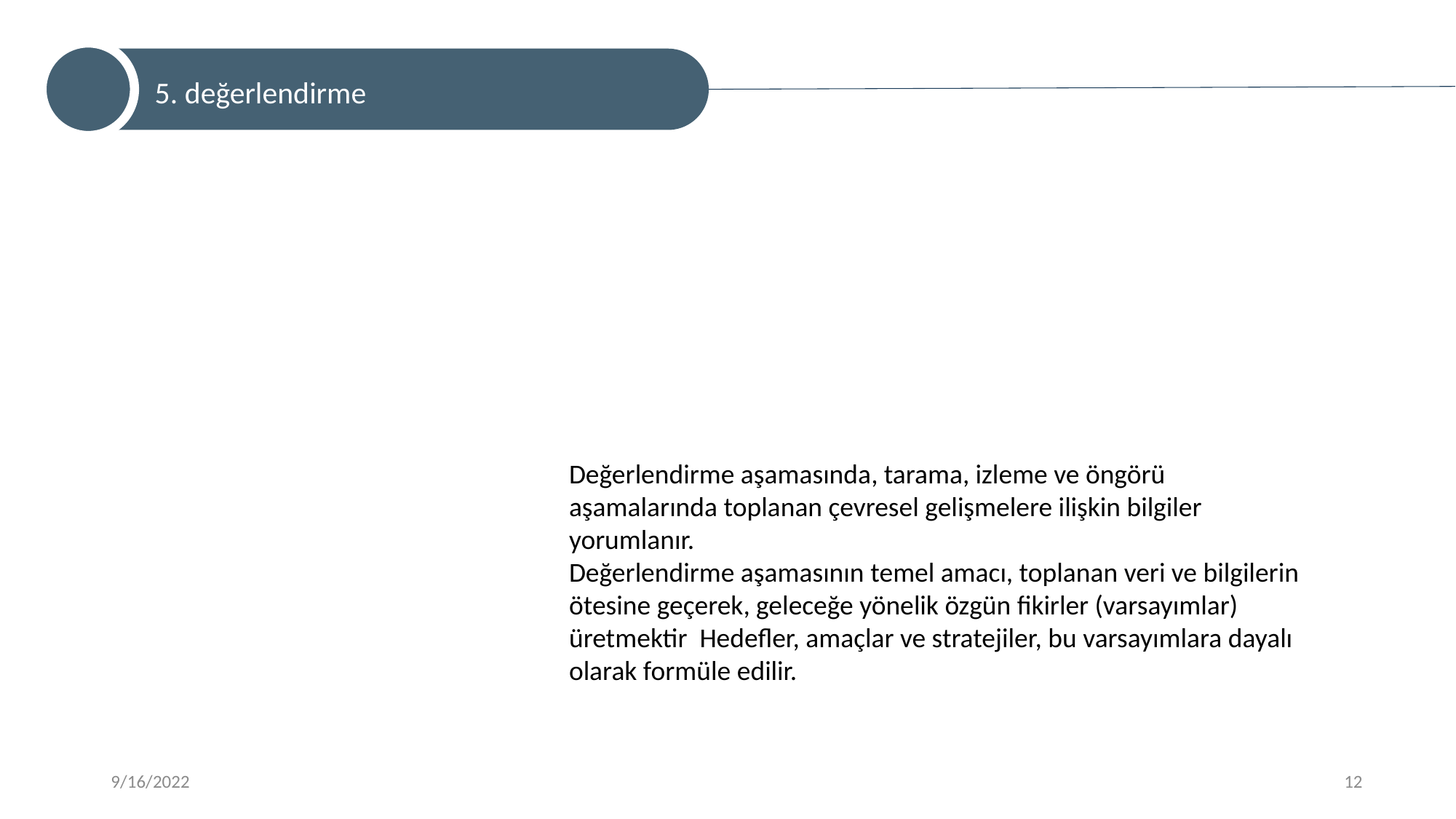

5. değerlendirme

Değerlendirme aşamasında, tarama, izleme ve öngörü aşamalarında toplanan çevresel gelişmelere ilişkin bilgiler yorumlanır.
Değerlendirme aşamasının temel amacı, toplanan veri ve bilgilerin ötesine geçerek, geleceğe yönelik özgün fikirler (varsayımlar)  üretmektir  Hedefler, amaçlar ve stratejiler, bu varsayımlara dayalı olarak formüle edilir.
9/16/2022
12